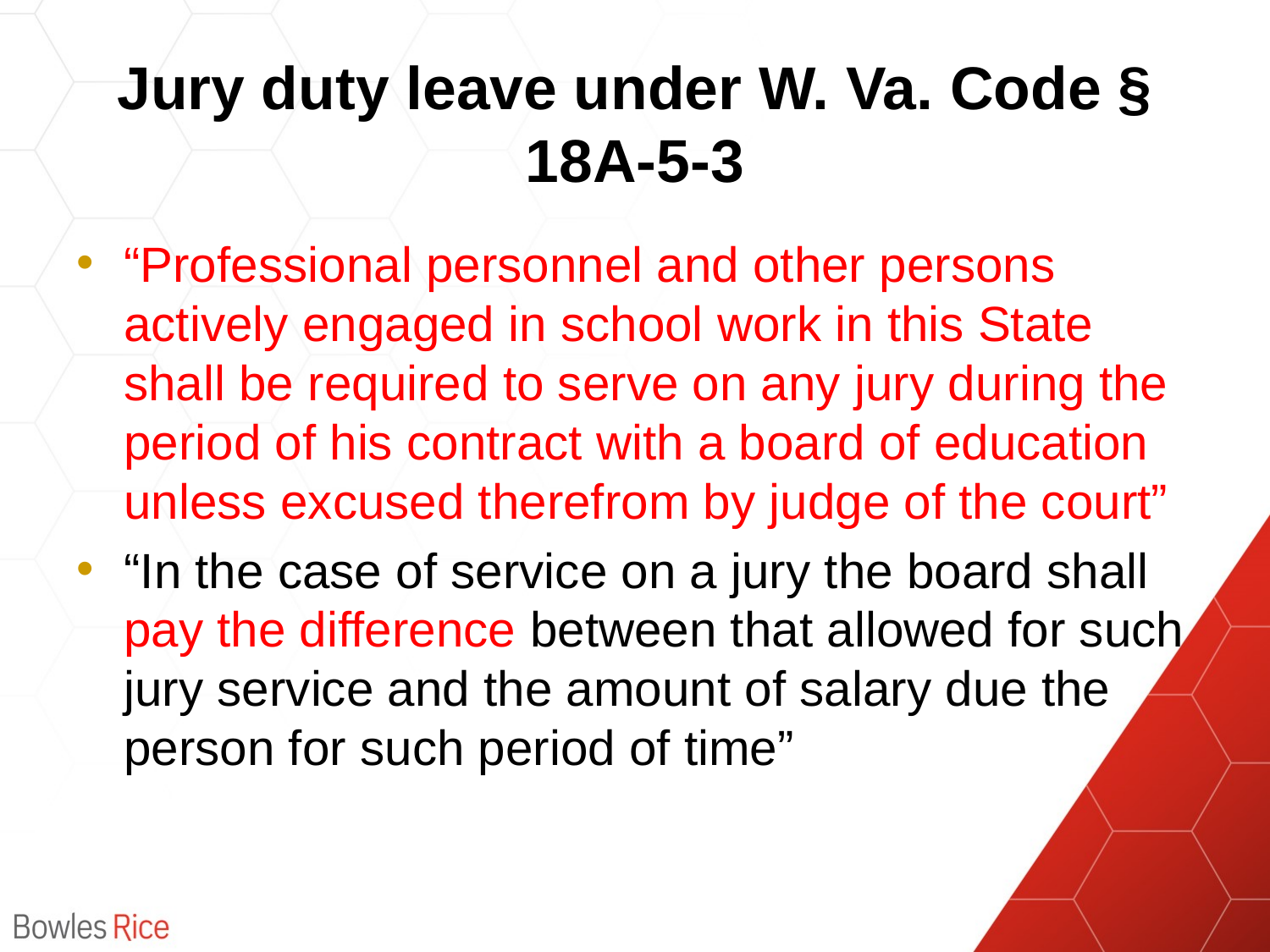

# Jury duty leave under W. Va. Code § 18A-5-3
“Professional personnel and other persons actively engaged in school work in this State shall be required to serve on any jury during the period of his contract with a board of education unless excused therefrom by judge of the court”
“In the case of service on a jury the board shall pay the difference between that allowed for such jury service and the amount of salary due the person for such period of time”